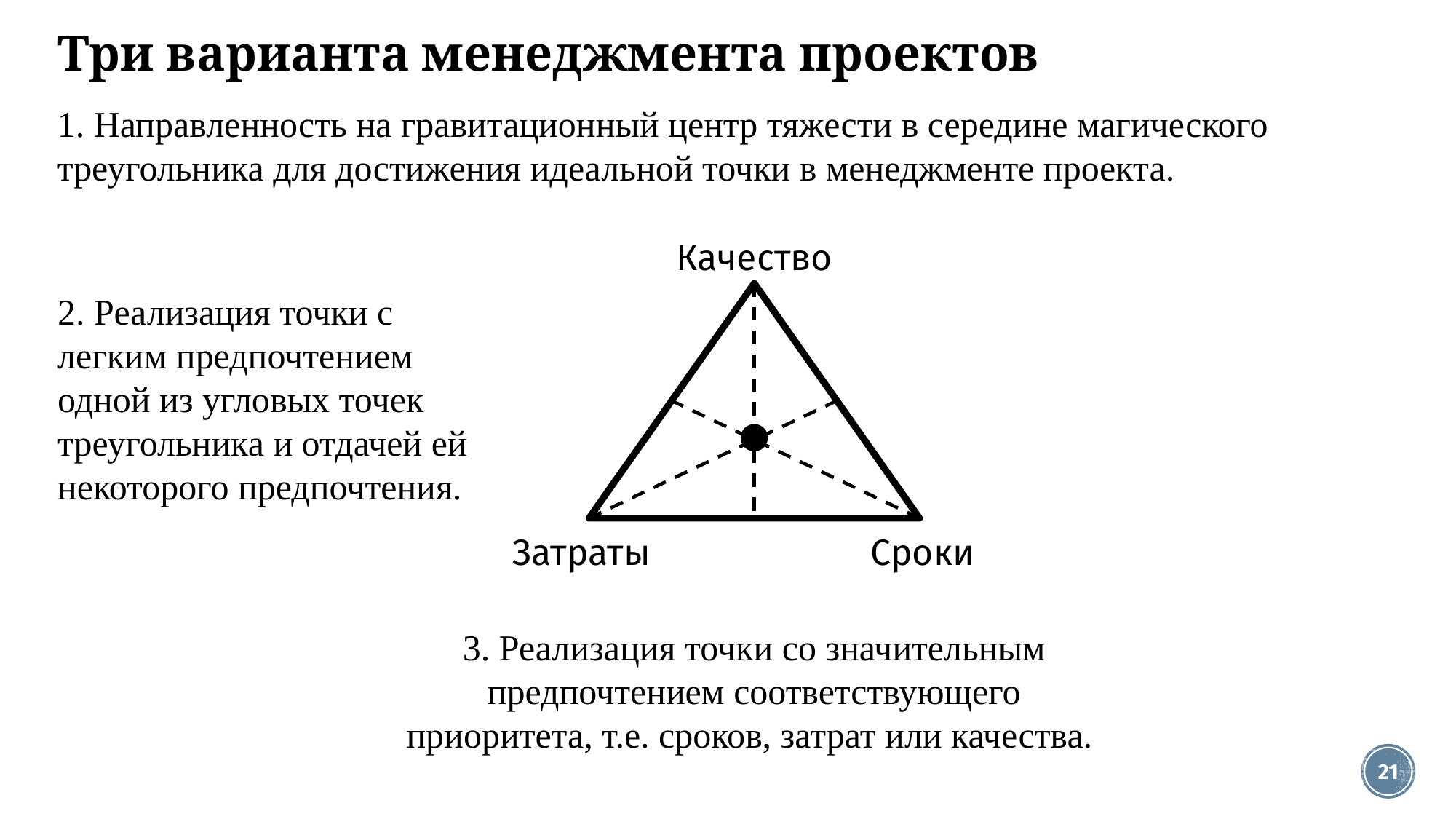

# Три варианта менеджмента проектов
1. Направленность на гравитационный центр тяжести в середине магического треугольника для достижения идеальной точки в менеджменте проекта.
Качество
2. Реализация точки с легким предпочтением одной из угловых точек треугольника и отдачей ей некоторого предпочтения.

Сроки
Затраты
3. Реализация точки со значительным предпочтением соответствующего приоритета, т.е. сроков, затрат или качества.
21